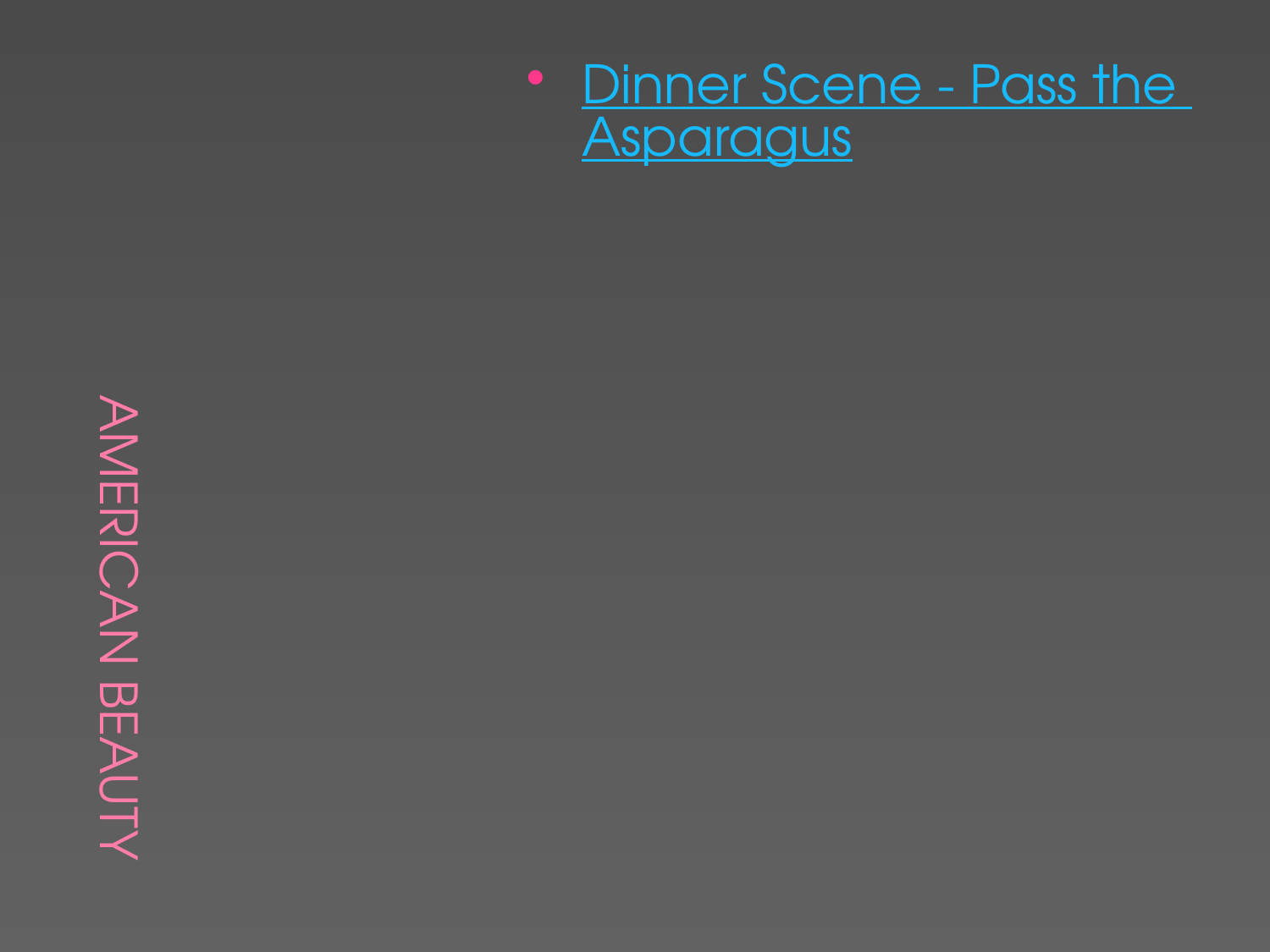

Dinner Scene - Pass the Asparagus

# American Beauty